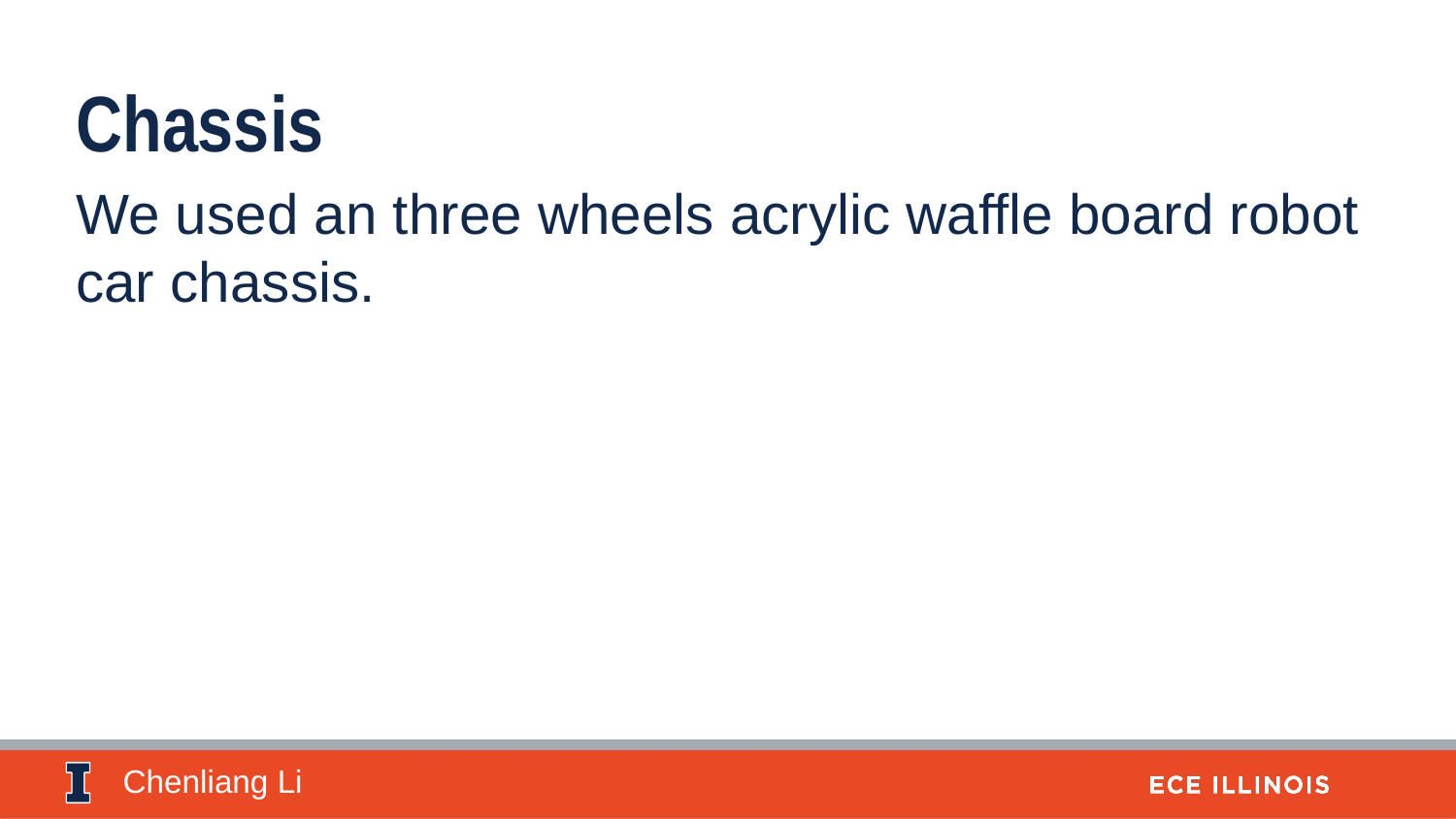

Chassis

We used an three wheels acrylic waffle board robot car chassis.

Chenliang Li